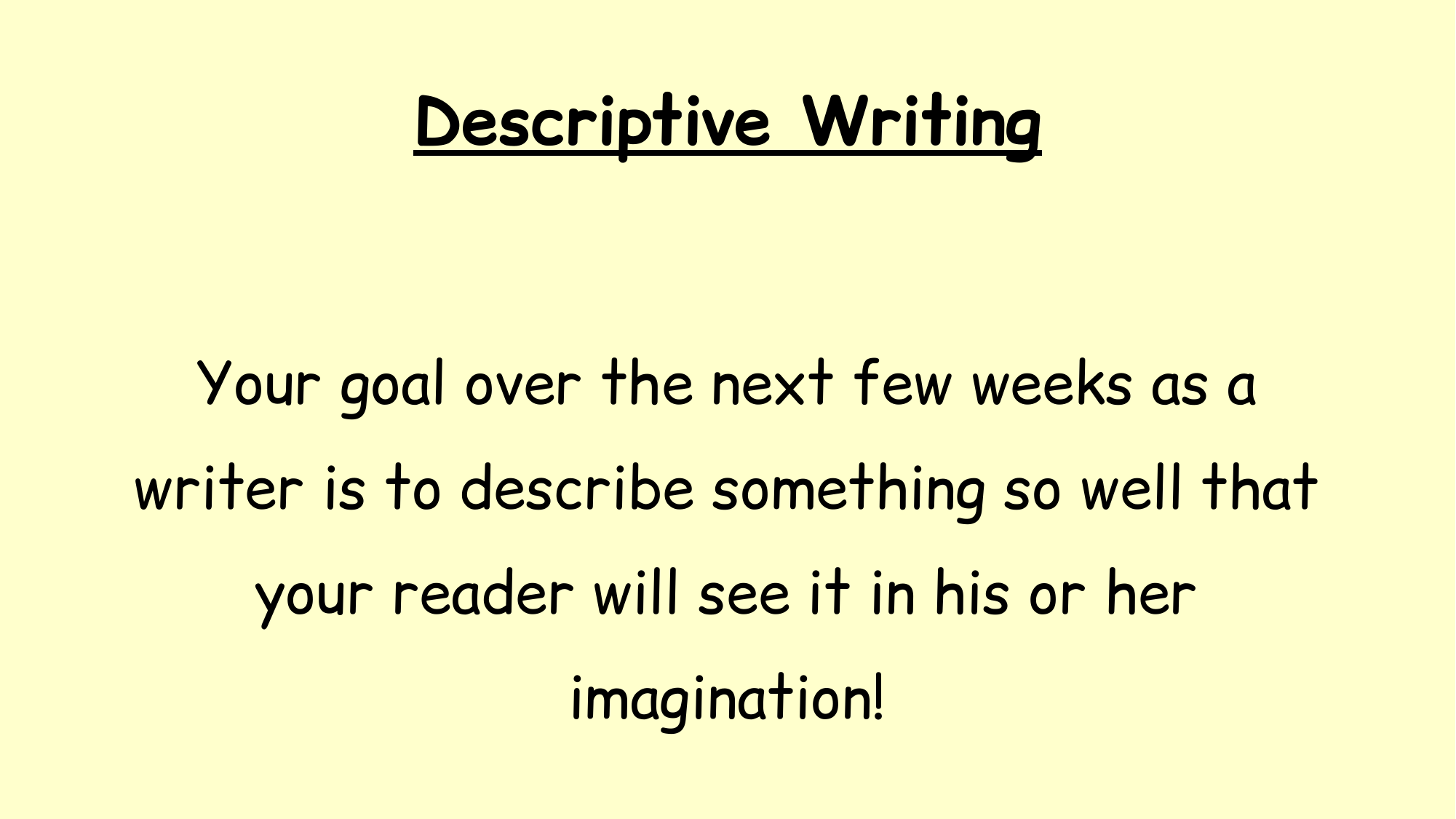

# Descriptive Writing
Your goal over the next few weeks as a writer is to describe something so well that your reader will see it in his or her imagination!